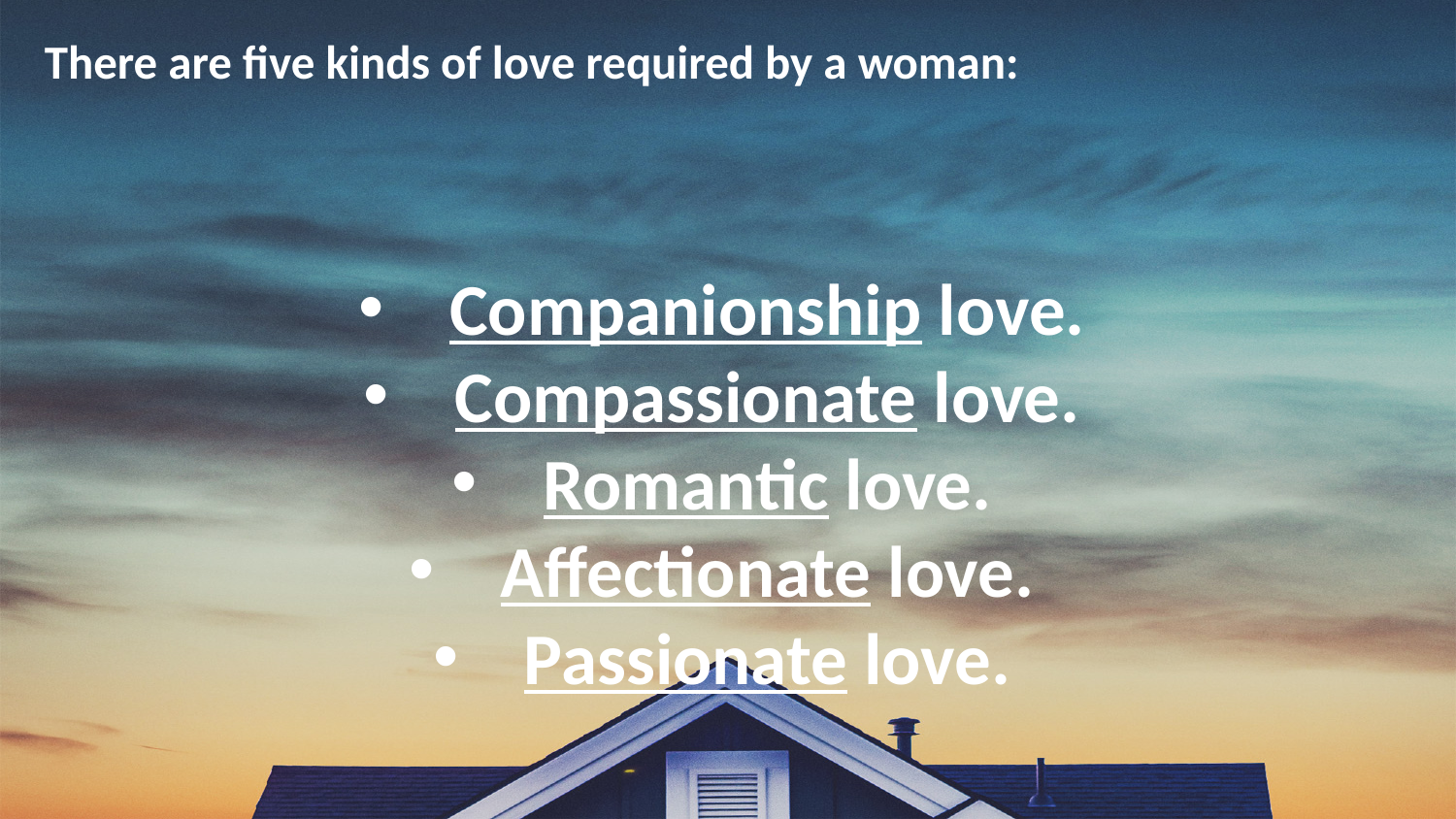

There are five kinds of love required by a woman:
Companionship love.
Compassionate love.
Romantic love.
Affectionate love.
Passionate love.